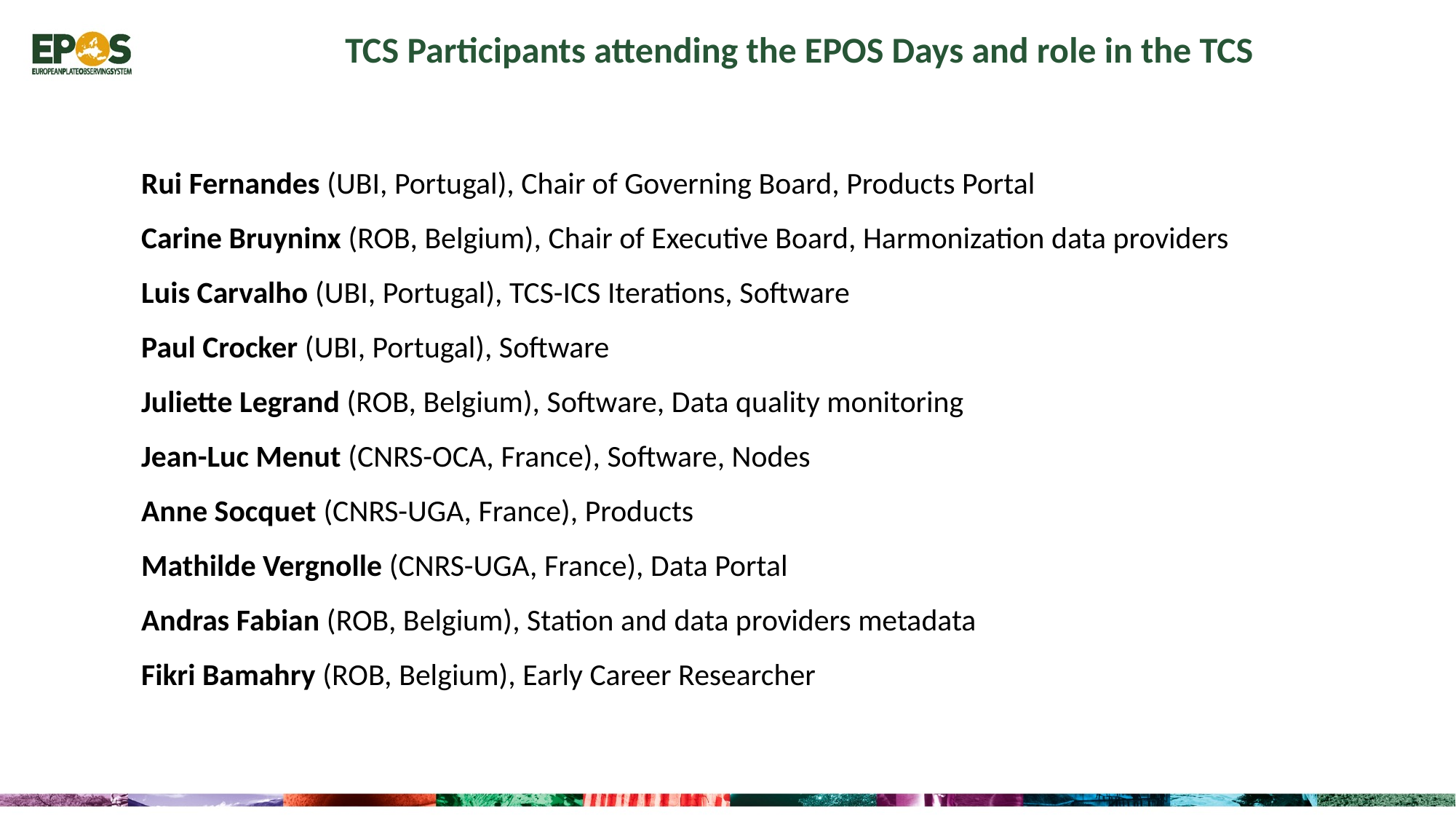

TCS Participants attending the EPOS Days and role in the TCS
Rui Fernandes (UBI, Portugal), Chair of Governing Board, Products Portal
Carine Bruyninx (ROB, Belgium), Chair of Executive Board, Harmonization data providers
Luis Carvalho (UBI, Portugal), TCS-ICS Iterations, Software
Paul Crocker (UBI, Portugal), Software
Juliette Legrand (ROB, Belgium), Software, Data quality monitoring
Jean-Luc Menut (CNRS-OCA, France), Software, Nodes
Anne Socquet (CNRS-UGA, France), Products
Mathilde Vergnolle (CNRS-UGA, France), Data Portal
Andras Fabian (ROB, Belgium), Station and data providers metadata
Fikri Bamahry (ROB, Belgium), Early Career Researcher